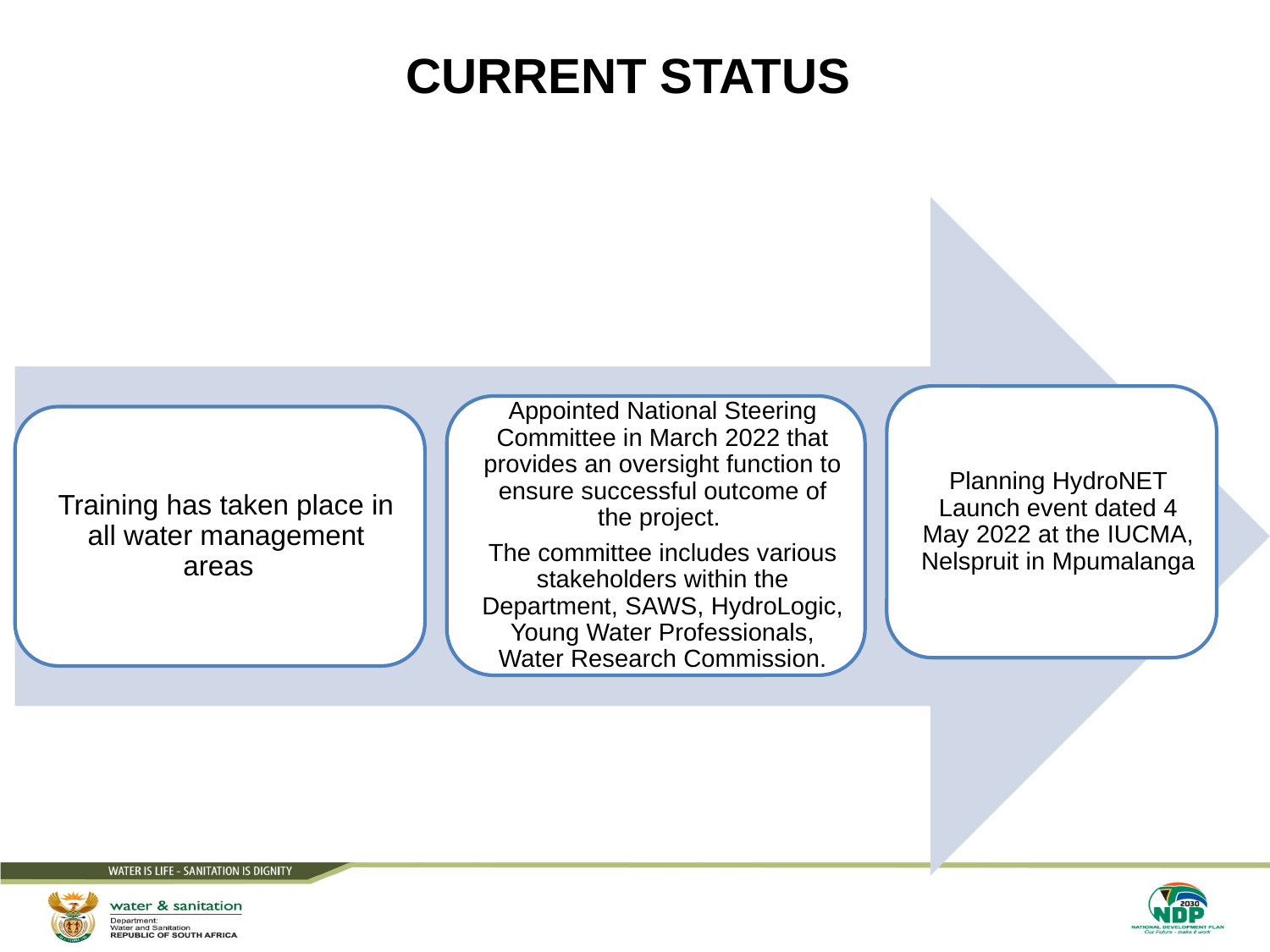

# CURRENT STATUS
Training has taken place in all water management areas
Appointed National Steering Committee in March 2022 that provides an oversight function to ensure successful outcome of the project.
The committee includes various stakeholders within the Department, SAWS, HydroLogic, Young Water Professionals, Water Research Commission.
Planning HydroNET Launch event dated 4 May 2022 at the IUCMA, Nelspruit in Mpumalanga